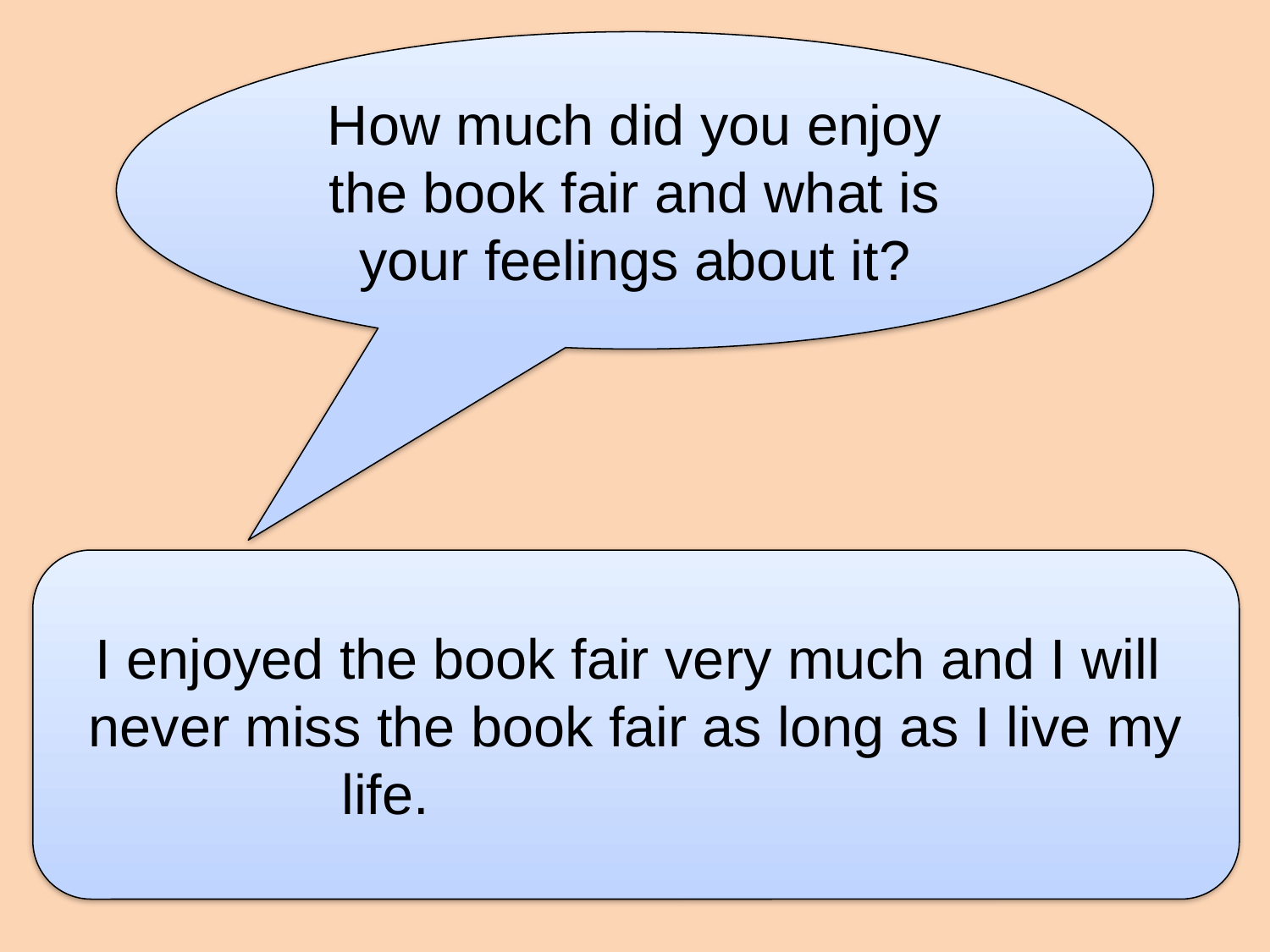

How much did you enjoy the book fair and what is your feelings about it?
I enjoyed the book fair very much and I will
never miss the book fair as long as I live my life.